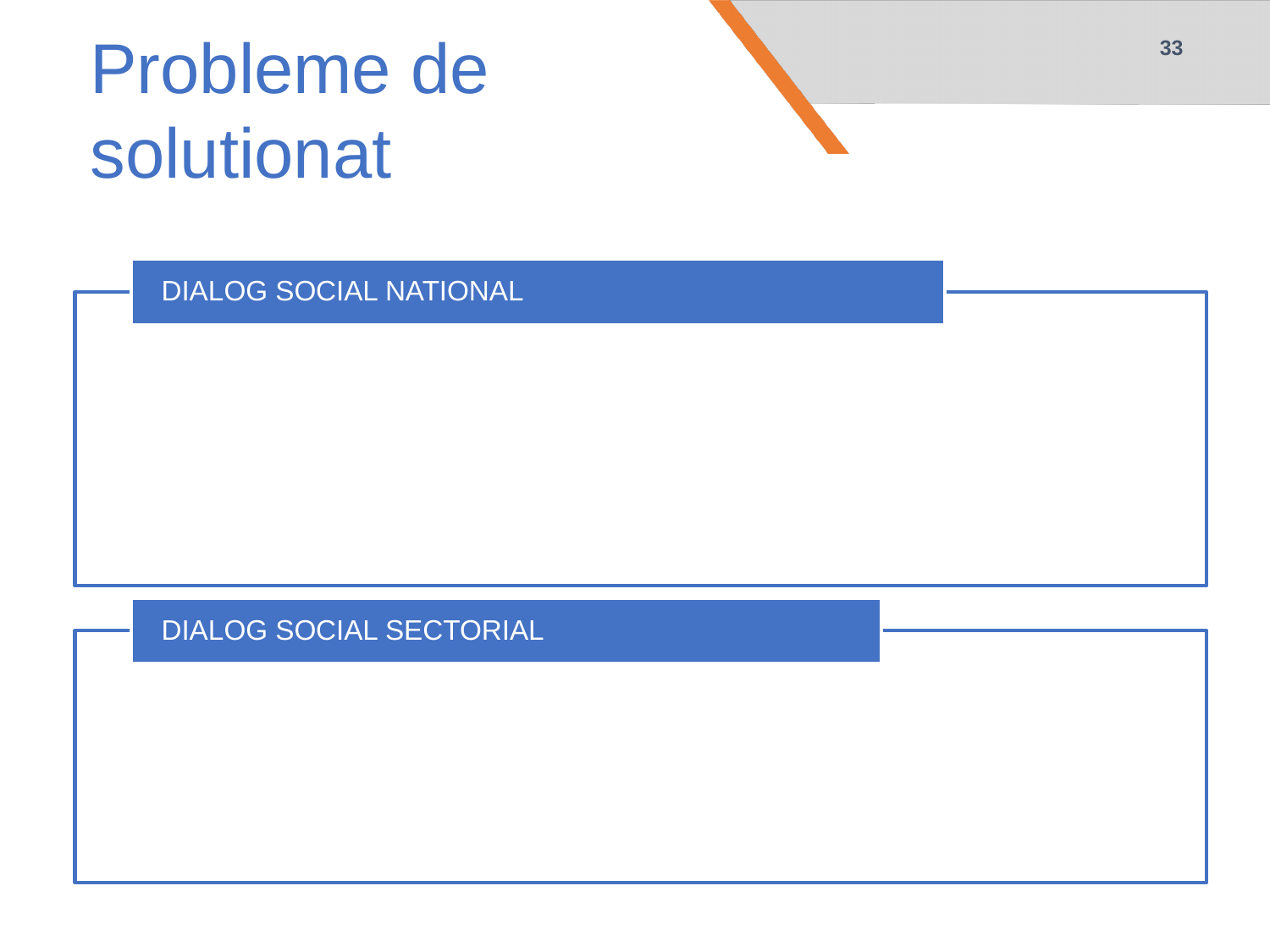

33
# Probleme de solutionat
Confuzie intre dialogul social si dialogul civic,
Lipsa incredere intre parteneri,
Lipsa capacitatii institutionale a partenerilor sociali,
Lipsa mecanisme de monitorizare a dialogului social,
Lipsa vointei politica pentru derularea si valorificarea dialogului social,
Lipsa de interes pentru a asigura functionarea adecvata a structurilor de dialog.
DIALOG SOCIAL NATIONAL
Continua reducere ca intensitate,
Lipsa partenerilor reprezentativi pentru a initia procesul negocierilor colective,
Mecanismul de extindere s-a dovedit a fi unul nefunctional,
Nu exista suficient interes pentru parteneri pentru a-si obtine reprezentativitatea la nivel sectorial.
DIALOG SOCIAL SECTORIAL